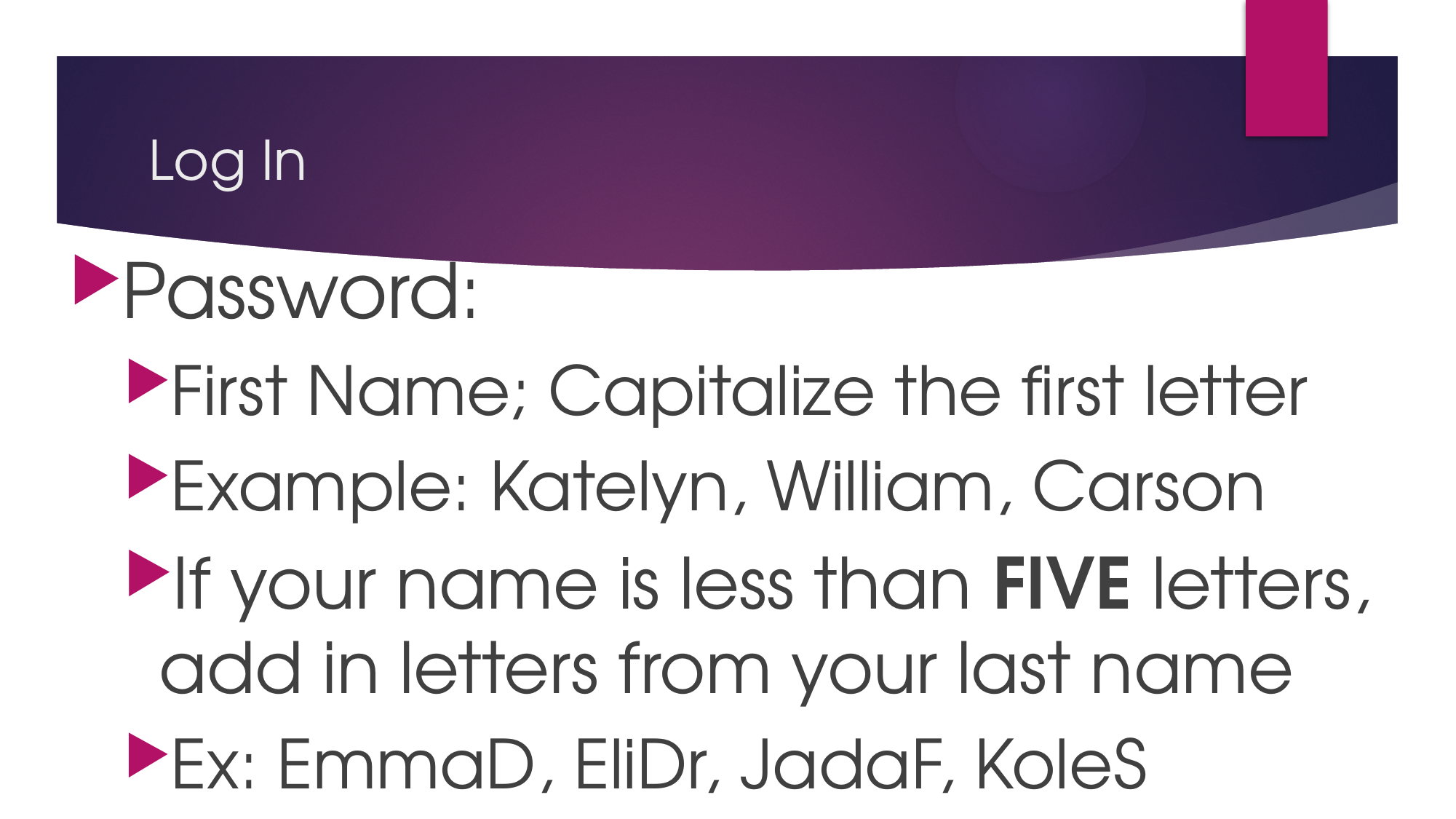

# Log In
Password:
First Name; Capitalize the first letter
Example: Katelyn, William, Carson
If your name is less than FIVE letters, add in letters from your last name
Ex: EmmaD, EliDr, JadaF, KoleS